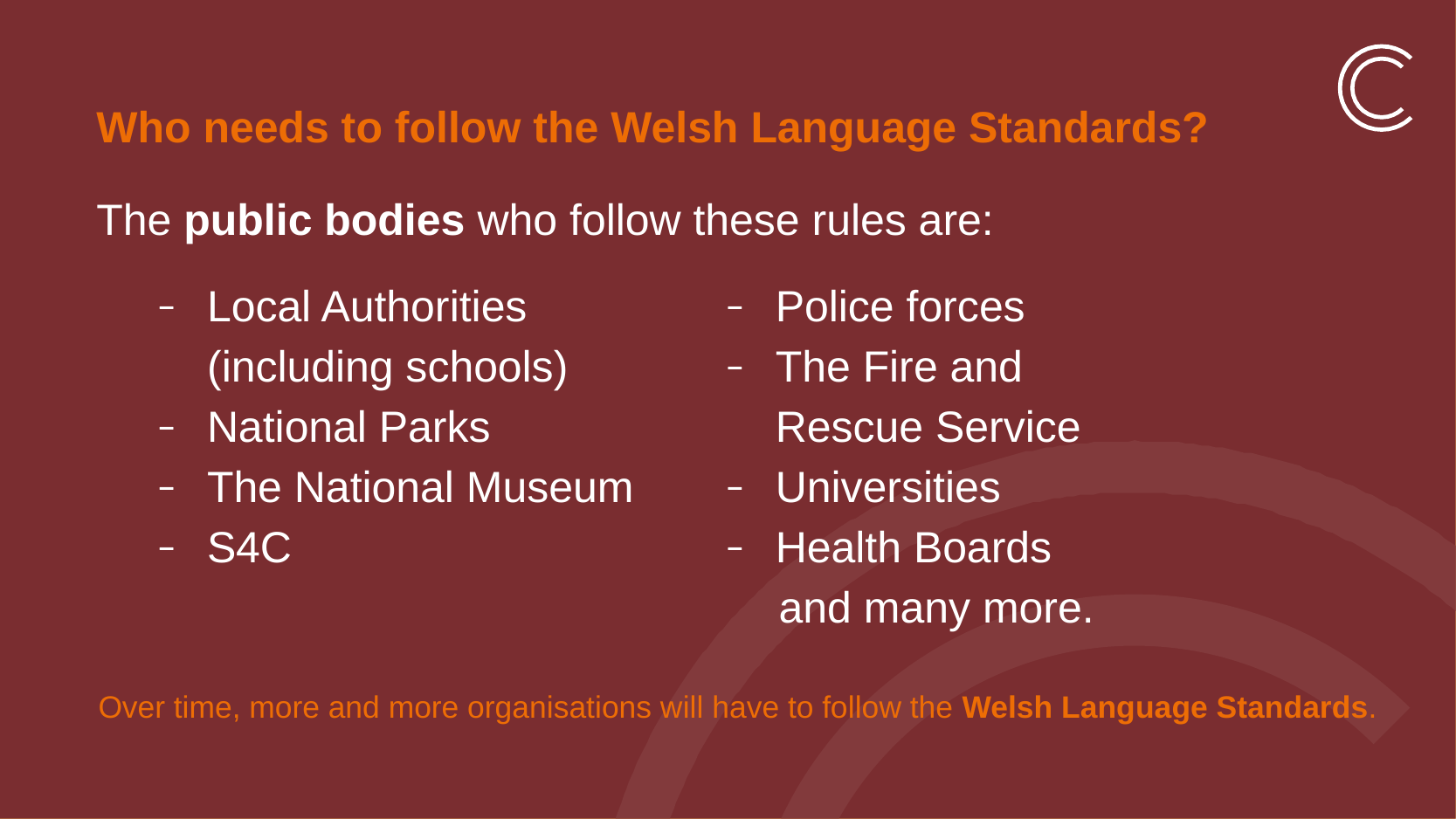

# Who needs to follow the Welsh Language Standards?
The public bodies who follow these rules are:
Police forces
The Fire and Rescue Service
Universities
Health Boards
      and many more.
Local Authorities
(including schools)
National Parks
The National Museum
S4C

Over time, more and more organisations will have to follow the Welsh Language Standards.